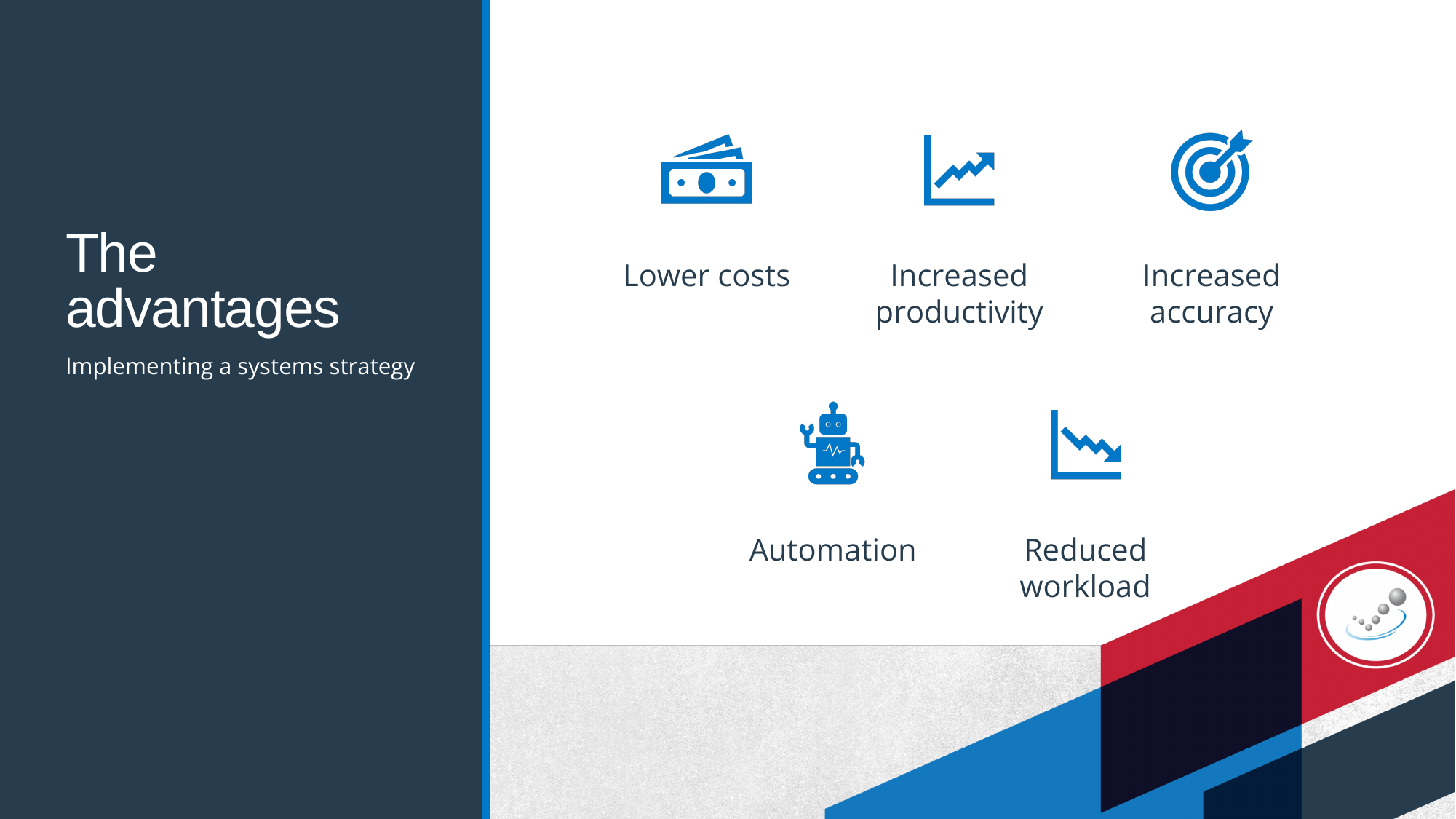

Lower costs
Increased productivity
Increased accuracy
Automation
Reduced workload
# The advantages
Implementing a systems strategy